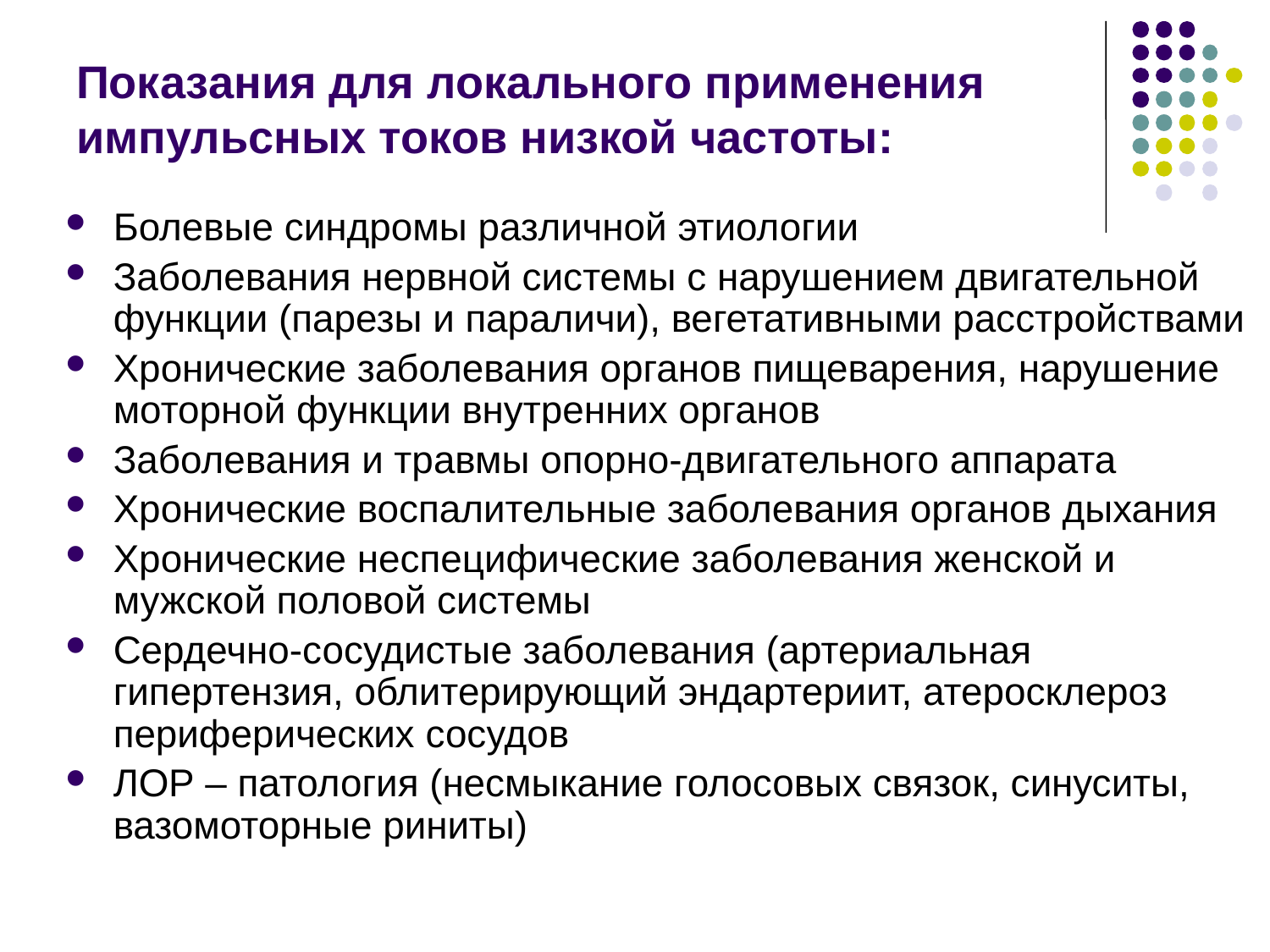

# Показания для локального применения импульсных токов низкой частоты:
Болевые синдромы различной этиологии
Заболевания нервной системы с нарушением двигательной функции (парезы и параличи), вегетативными расстройствами
Хронические заболевания органов пищеварения, нарушение моторной функции внутренних органов
Заболевания и травмы опорно-двигательного аппарата
Хронические воспалительные заболевания органов дыхания
Хронические неспецифические заболевания женской и мужской половой системы
Сердечно-сосудистые заболевания (артериальная гипертензия, облитерирующий эндартериит, атеросклероз периферических сосудов
ЛОР – патология (несмыкание голосовых связок, синуситы, вазомоторные риниты)